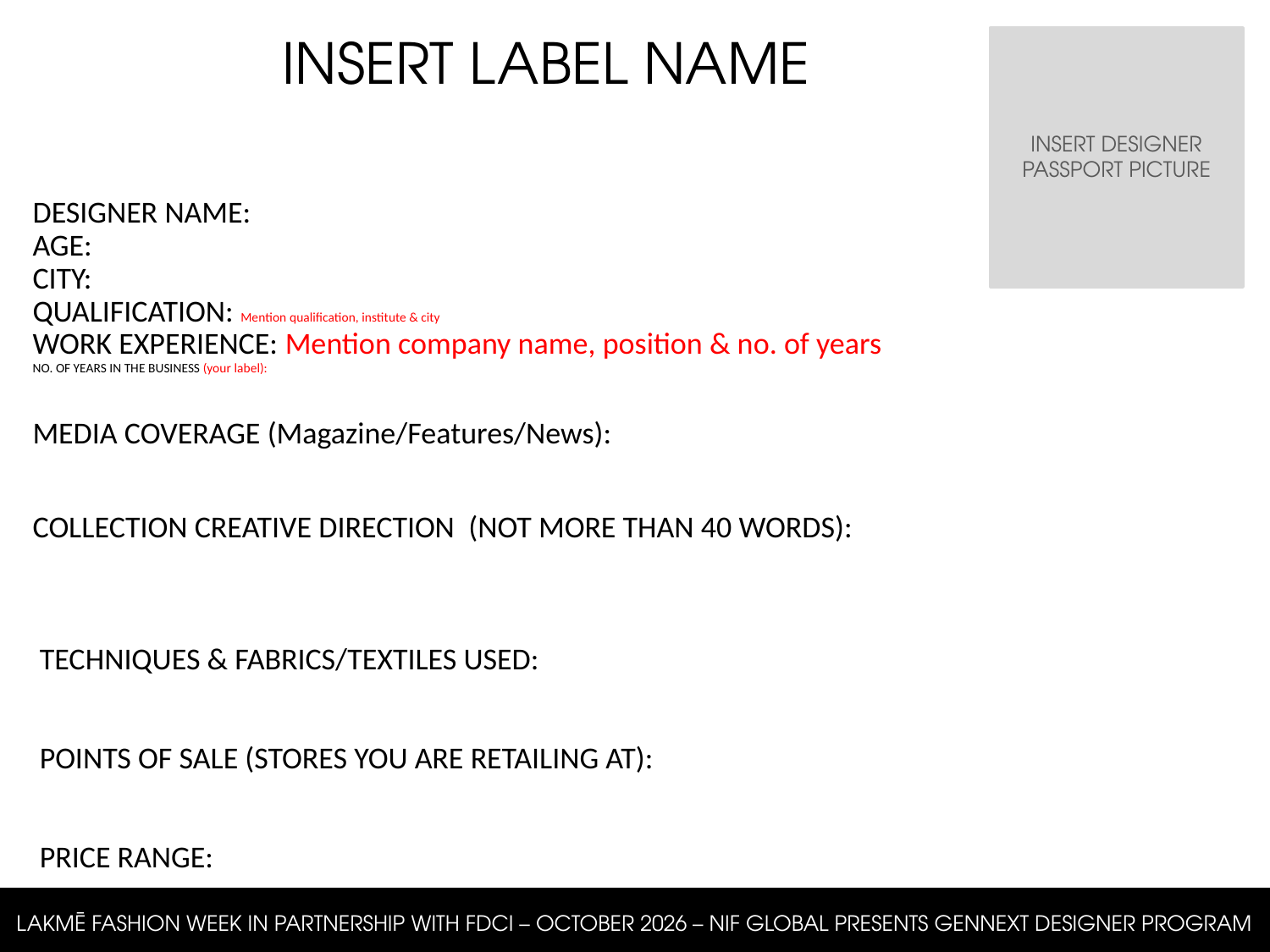

INSERT LABEL NAME
INSERT DESIGNER PASSPORT PICTURE
DESIGNER NAME:
AGE:
CITY:
QUALIFICATION: Mention qualification, institute & city
WORK EXPERIENCE: Mention company name, position & no. of years
NO. OF YEARS IN THE BUSINESS (your label):

MEDIA COVERAGE (Magazine/Features/News):

COLLECTION CREATIVE DIRECTION  (NOT MORE THAN 40 WORDS):

 TECHNIQUES & FABRICS/TEXTILES USED:

 POINTS OF SALE (STORES YOU ARE RETAILING AT):

 PRICE RANGE: